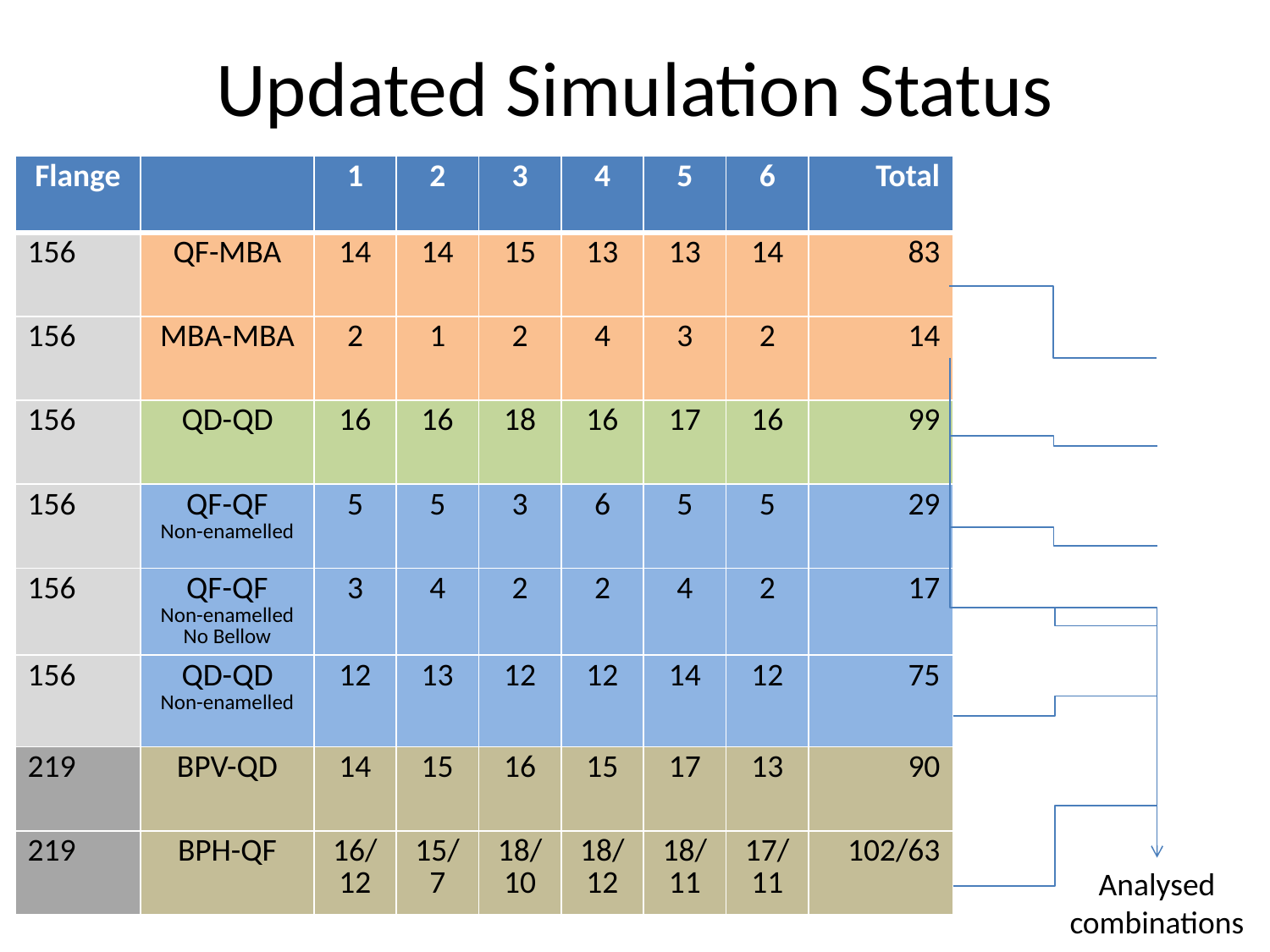

# Updated Simulation Status
| Flange |  | 1 | 2 | 3 | 4 | 5 | 6 | Total |
| --- | --- | --- | --- | --- | --- | --- | --- | --- |
| 156 | QF-MBA | 14 | 14 | 15 | 13 | 13 | 14 | 83 |
| 156 | MBA-MBA | 2 | 1 | 2 | 4 | 3 | 2 | 14 |
| 156 | QD-QD | 16 | 16 | 18 | 16 | 17 | 16 | 99 |
| 156 | QF-QF Non-enamelled | 5 | 5 | 3 | 6 | 5 | 5 | 29 |
| 156 | QF-QF Non-enamelled No Bellow | 3 | 4 | 2 | 2 | 4 | 2 | 17 |
| 156 | QD-QD Non-enamelled | 12 | 13 | 12 | 12 | 14 | 12 | 75 |
| 219 | BPV-QD | 14 | 15 | 16 | 15 | 17 | 13 | 90 |
| 219 | BPH-QF | 16/12 | 15/7 | 18/10 | 18/12 | 18/11 | 17/11 | 102/63 |
Analysed combinations